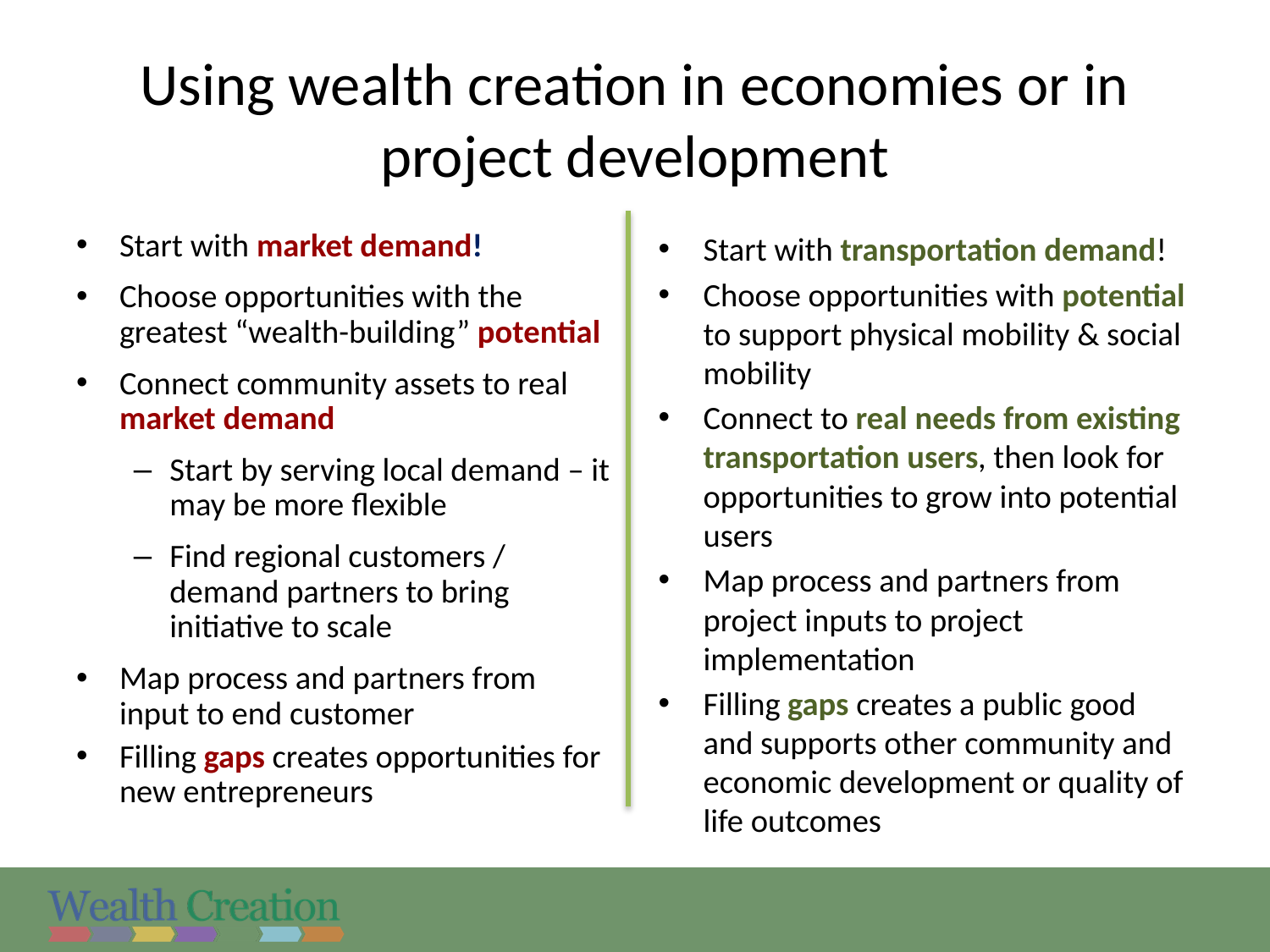

# Using wealth creation in economies or in project development
Start with market demand!
Choose opportunities with the greatest “wealth-building” potential
Connect community assets to real market demand
Start by serving local demand – it may be more flexible
Find regional customers / demand partners to bring initiative to scale
Map process and partners from input to end customer
Filling gaps creates opportunities for new entrepreneurs

Start with transportation demand!
Choose opportunities with potential to support physical mobility & social mobility
Connect to real needs from existing transportation users, then look for opportunities to grow into potential users
Map process and partners from project inputs to project implementation
Filling gaps creates a public good and supports other community and economic development or quality of life outcomes